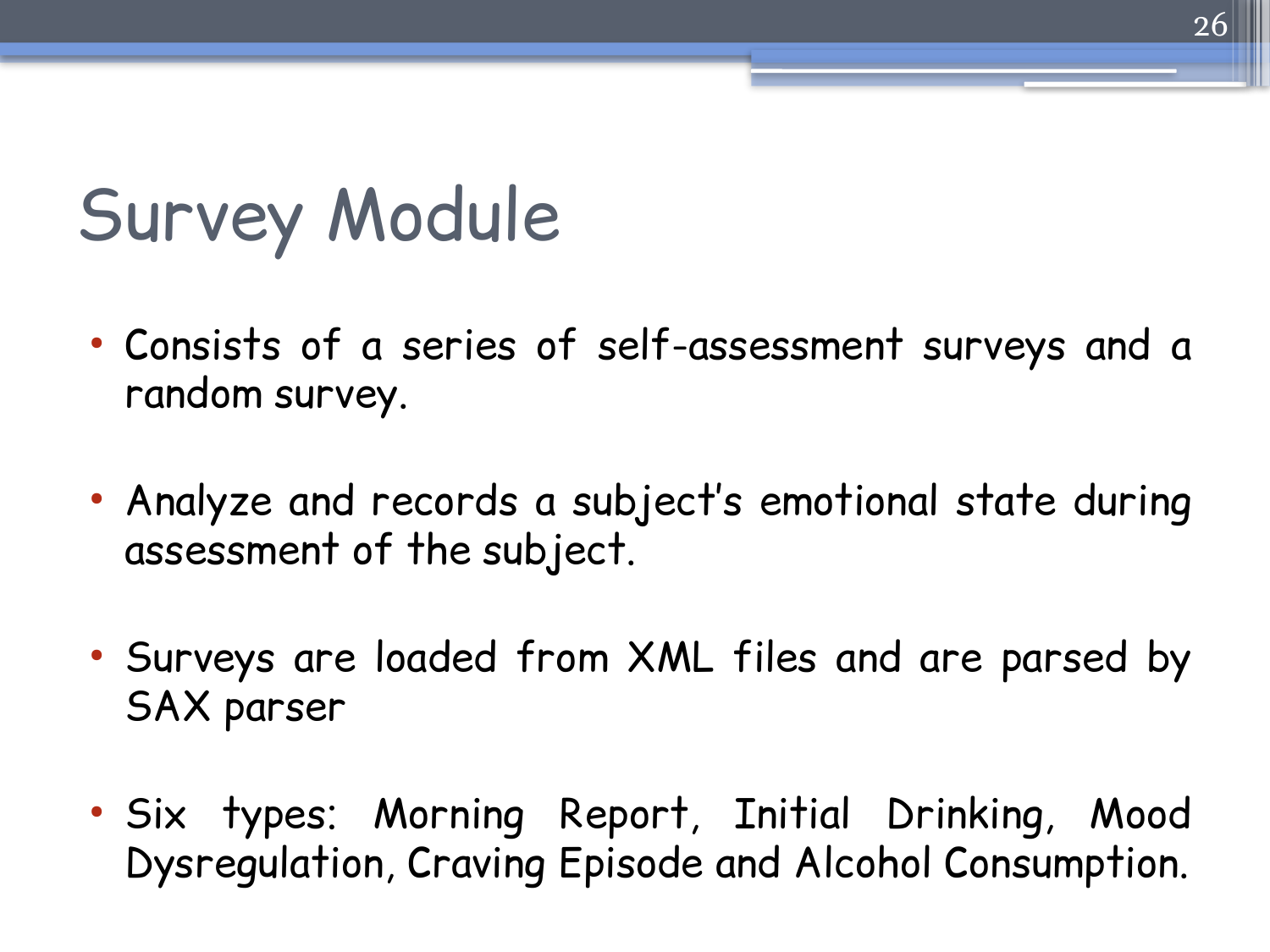

26
# Survey Module
Consists of a series of self-assessment surveys and a random survey.

Analyze and records a subject’s emotional state during assessment of the subject.

Surveys are loaded from XML files and are parsed by SAX parser

Six types: Morning Report, Initial Drinking, Mood Dysregulation, Craving Episode and Alcohol Consumption.